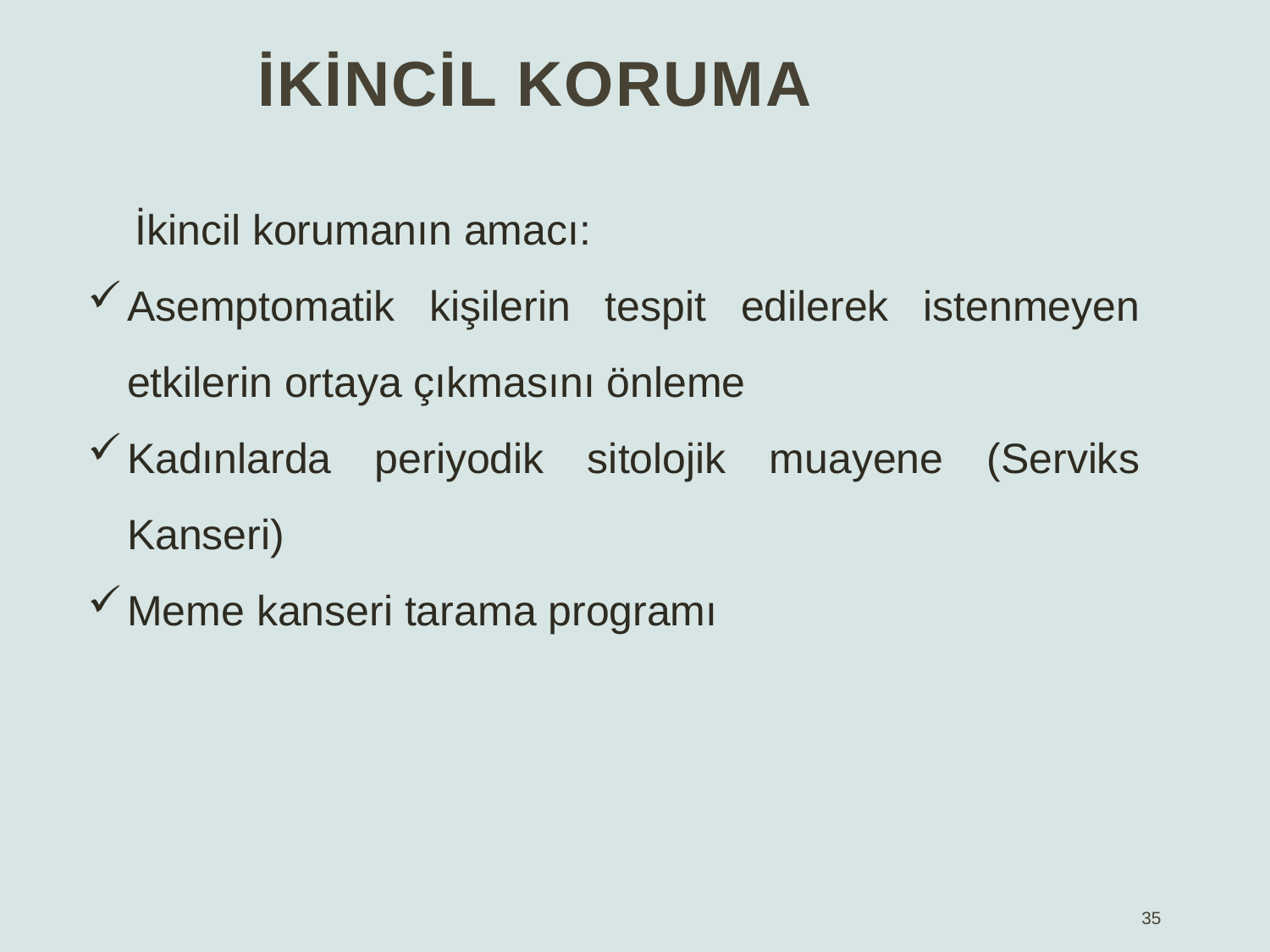

İkincil Koruma
    İkincil korumanın amacı:
Asemptomatik kişilerin tespit edilerek istenmeyen etkilerin ortaya çıkmasını önleme
Kadınlarda periyodik sitolojik muayene (Serviks Kanseri)
Meme kanseri tarama programı
35